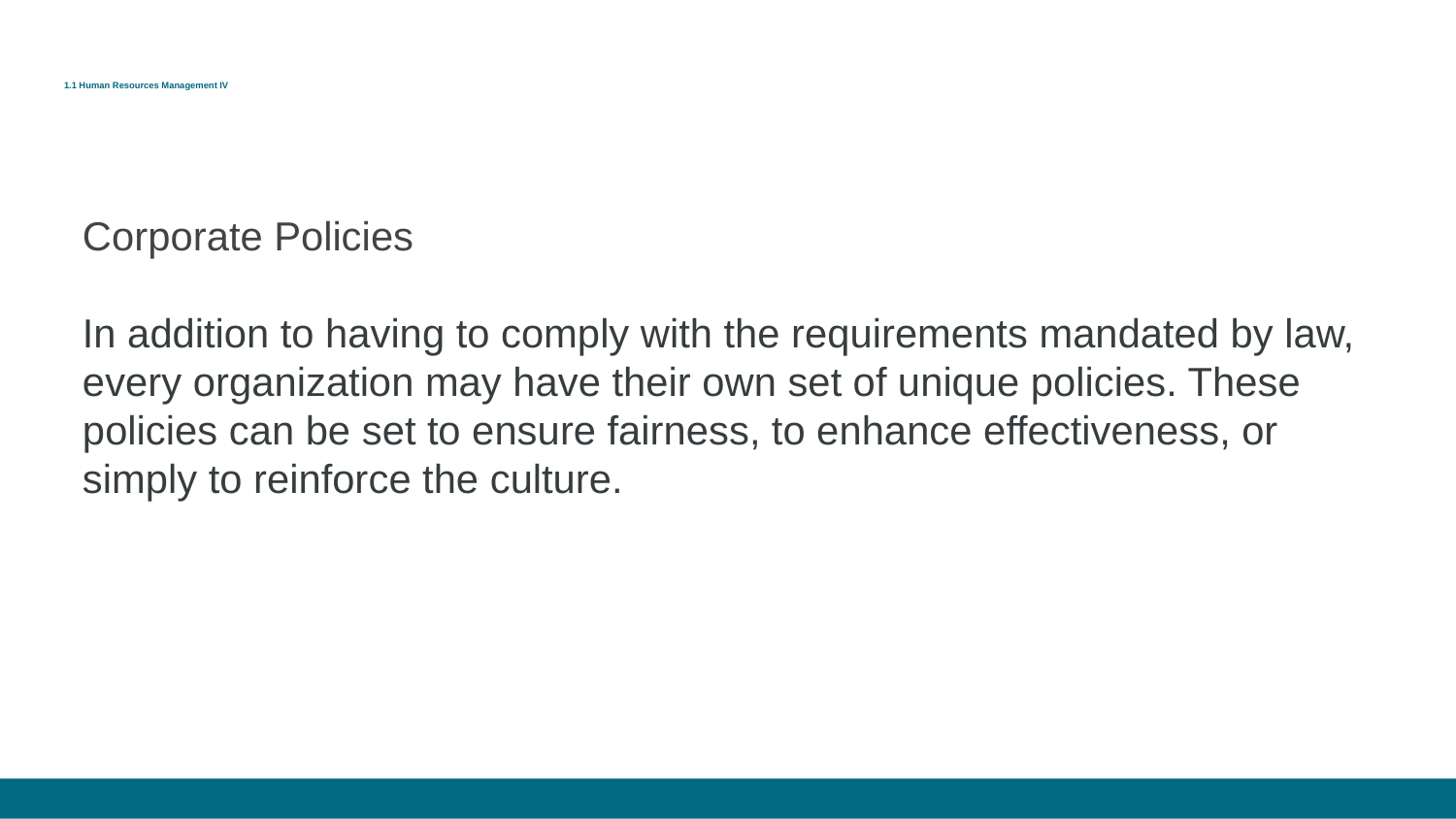

# 1.1 Human Resources Management IV
Corporate Policies

In addition to having to comply with the requirements mandated by law, every organization may have their own set of unique policies. These policies can be set to ensure fairness, to enhance effectiveness, or simply to reinforce the culture.